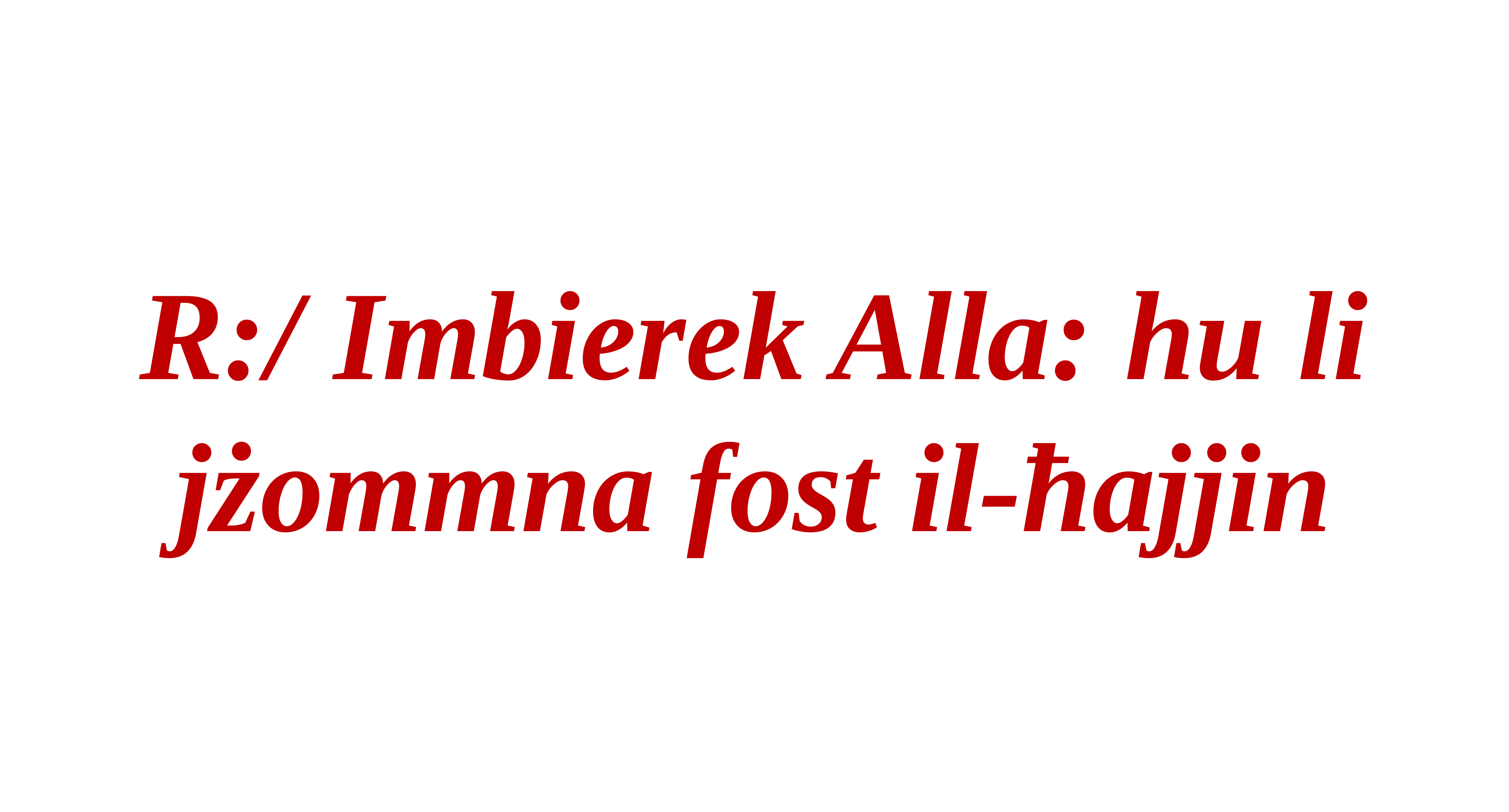

R:/ Imbierek Alla: hu li jżommna fost il-ħajjin
Salm Responsorjali
Salm Responsorjali